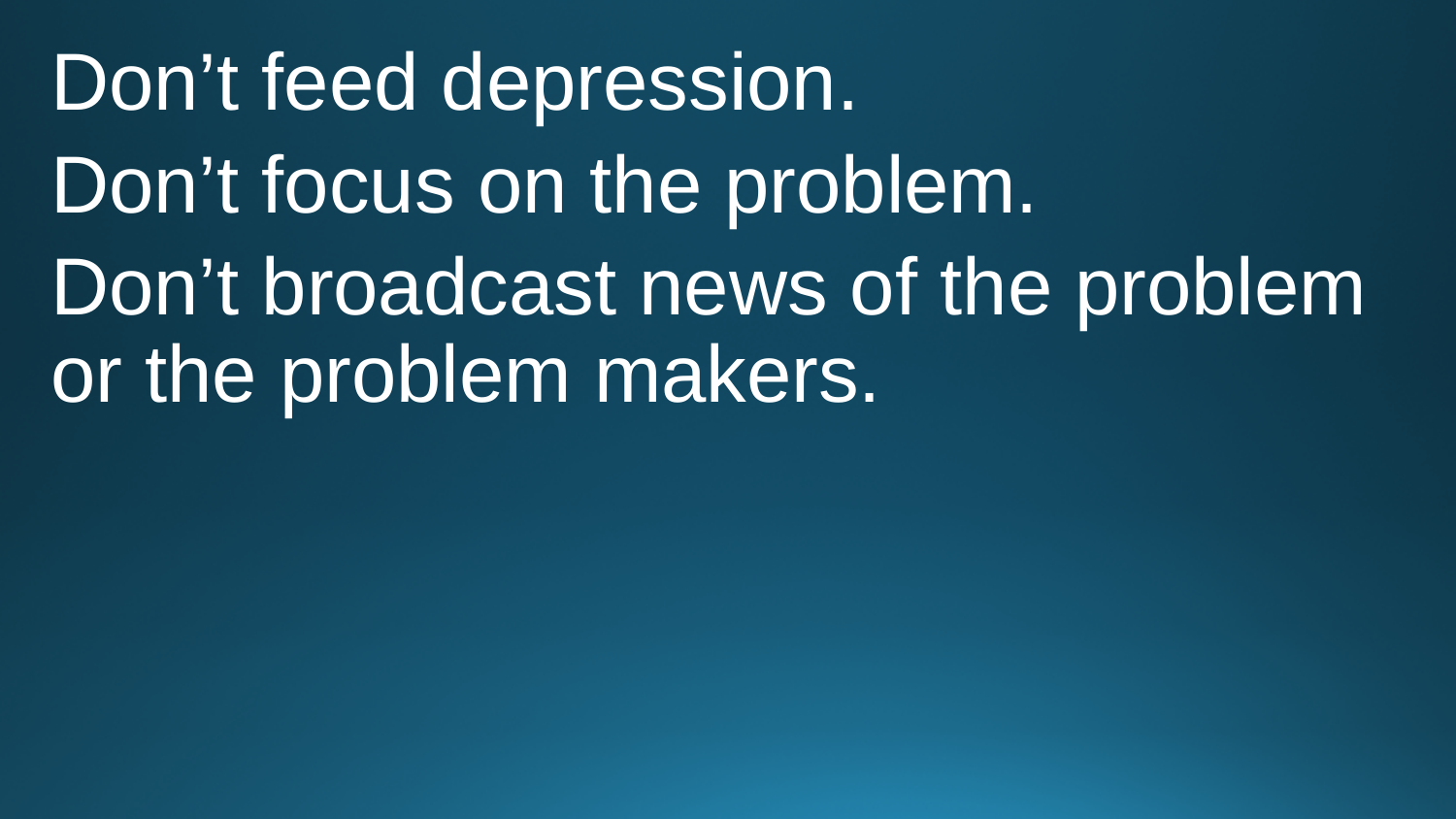

Don’t feed depression.
Don’t focus on the problem.
Don’t broadcast news of the problem or the problem makers.